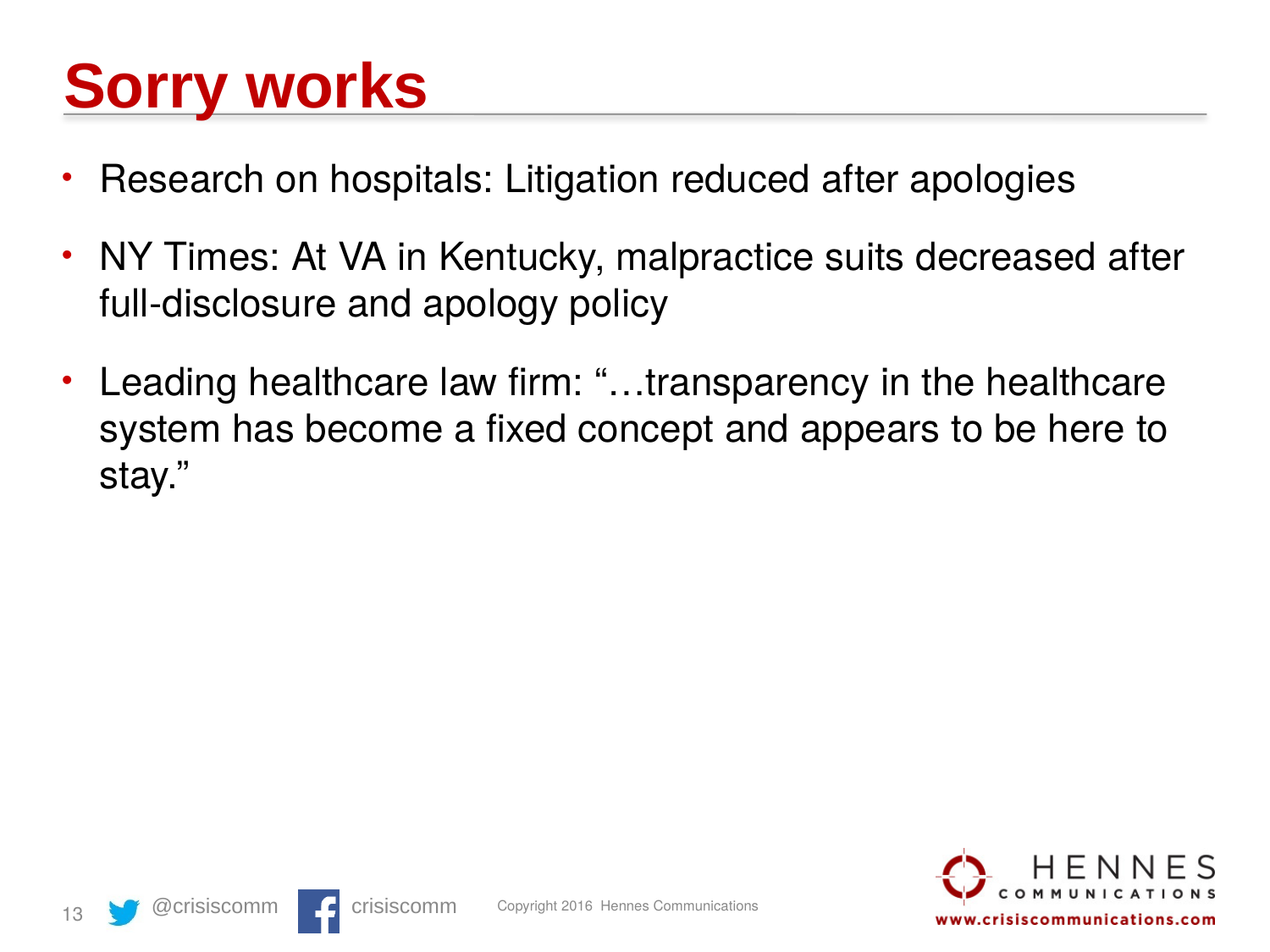

# Sorry works
Research on hospitals: Litigation reduced after apologies
NY Times: At VA in Kentucky, malpractice suits decreased after full-disclosure and apology policy
Leading healthcare law firm: “…transparency in the healthcare system has become a fixed concept and appears to be here to stay.”